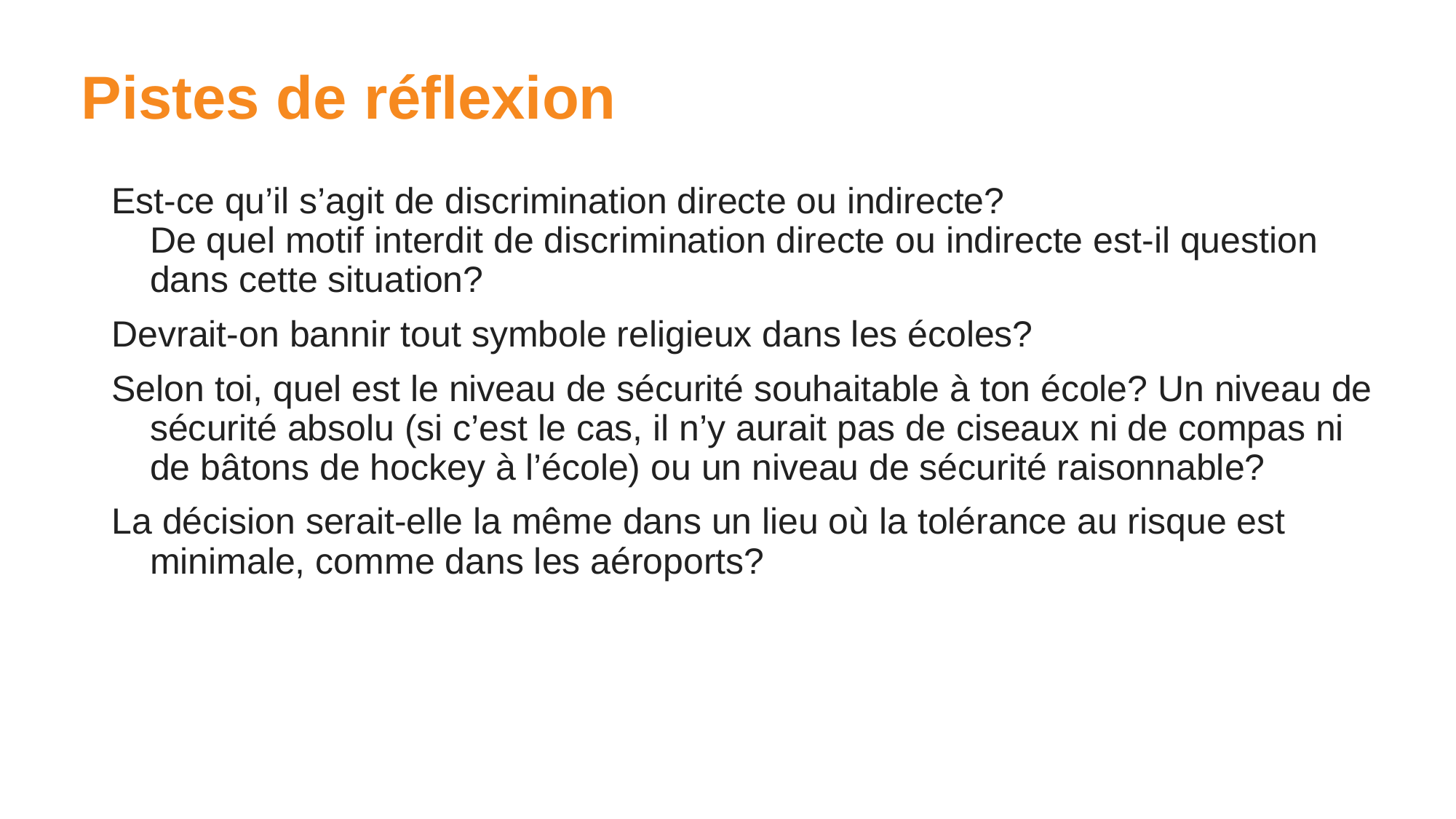

# Pistes de réflexion
Est-ce qu’il s’agit de discrimination directe ou indirecte? ​
De quel motif interdit de discrimination directe ou indirecte est-il question dans cette situation?
Devrait-on bannir tout symbole religieux dans les écoles?
Selon toi, quel est le niveau de sécurité souhaitable à ton école? Un niveau de sécurité absolu (si c’est le cas, il n’y aurait pas de ciseaux ni de compas ni de bâtons de hockey à l’école) ou un niveau de sécurité raisonnable?
La décision serait-elle la même dans un lieu où la tolérance au risque est minimale, comme dans les aéroports?